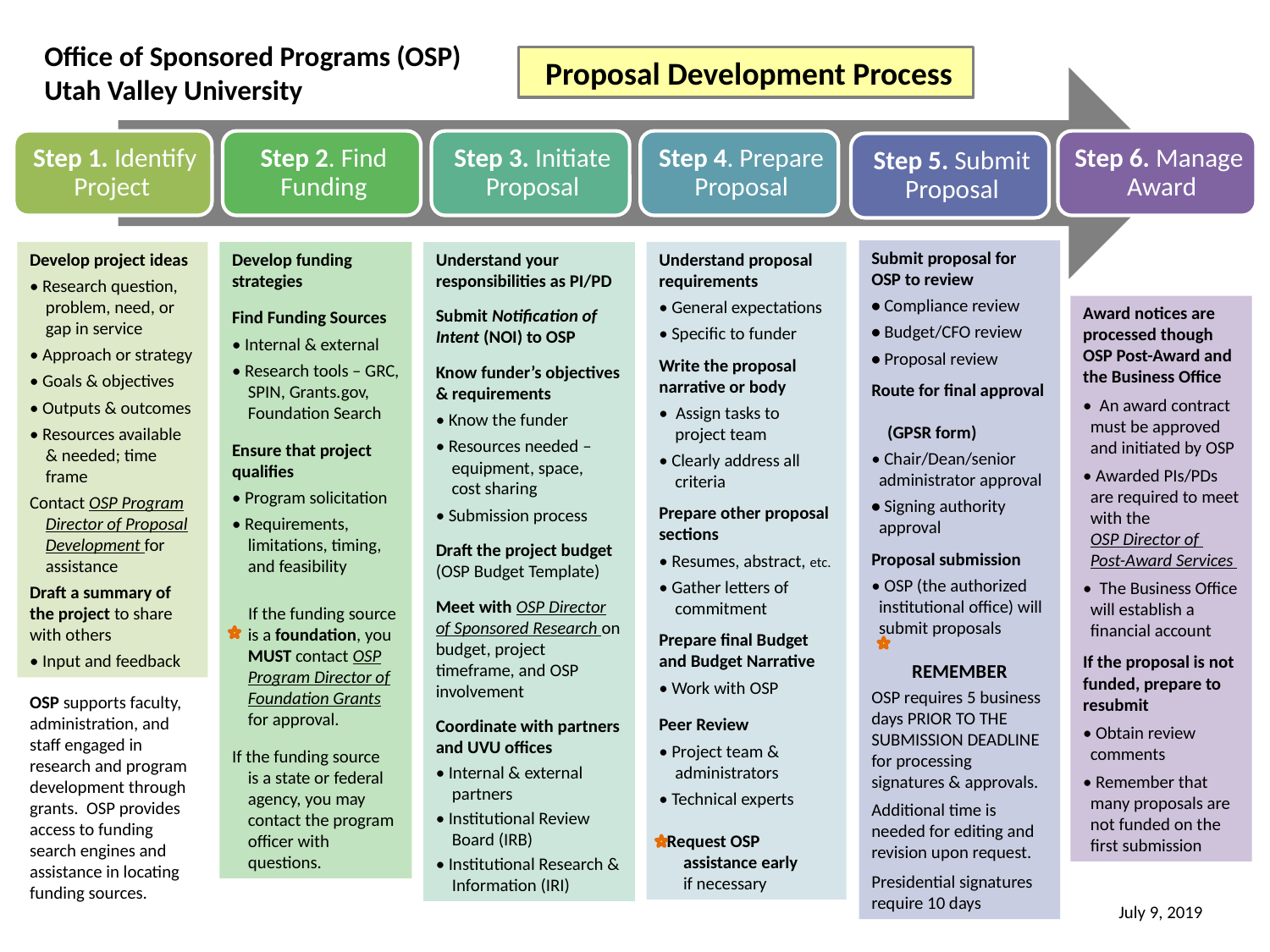

Office of Sponsored Programs (OSP) Utah Valley University
  Proposal Development Process
Step 1. Identify Project
Step 2. Find Funding
Step 3. Initiate Proposal
Step 4. Prepare Proposal
Step 5. Submit Proposal
Step 6. Manage  Award
Submit proposal for OSP to review
• Compliance review
• Budget/CFO review
• Proposal review
Route for final approval
(GPSR form)
• Chair/Dean/senior administrator approval
• Signing authority approval
Proposal submission
• OSP (the authorized institutional office) will submit proposals
REMEMBER
OSP requires 5 business days PRIOR TO THE SUBMISSION DEADLINE for processing signatures & approvals.
Additional time is needed for editing and revision upon request.
Presidential signatures require 10 days
Develop project ideas
• Research question, problem, need, or
gap in service
• Approach or strategy
• Goals & objectives
• Outputs & outcomes
• Resources available & needed; time frame
Contact OSP Program Director of Proposal Development for assistance
Draft a summary of the project to share with others
• Input and feedback
Develop funding strategies
Find Funding Sources
• Internal & external
• Research tools – GRC, SPIN, Grants.gov, Foundation Search
Ensure that project qualifies
• Program solicitation
• Requirements, limitations, timing, and feasibility
    If the funding source is a foundation, you MUST contact OSP Program Director of Foundation Grants for approval.
If the funding source
is a state or federal agency, you may contact the program officer with questions.
Understand your responsibilities as PI/PD
Submit Notification of Intent (NOI) to OSP
Know funder’s objectives & requirements
• Know the funder
• Resources needed – equipment, space,
cost sharing
• Submission process
Draft the project budget (OSP Budget Template)
Meet with OSP Director of Sponsored Research on budget, project timeframe, and OSP involvement
Coordinate with partners and UVU offices
• Internal & external partners
• Institutional Review Board (IRB)
• Institutional Research & Information (IRI)
Understand proposal requirements
• General expectations
• Specific to funder
Write the proposal narrative or body
•  Assign tasks to project team
• Clearly address all criteria
Prepare other proposal sections
• Resumes, abstract, etc.
• Gather letters of commitment
Prepare final Budget and Budget Narrative
• Work with OSP
Peer Review
• Project team & administrators
• Technical experts
Request OSP assistance early
if necessary
Award notices are processed though OSP Post-Award and the Business Office
•  An award contract must be approved and initiated by OSP
• Awarded PIs/PDs are required to meet with the
OSP Director of
Post-Award Services
•  The Business Office will establish a financial account
If the proposal is not funded, prepare to resubmit
• Obtain review comments
• Remember that many proposals are not funded on the first submission

OSP supports faculty, administration, and staff engaged in research and program development through grants.  OSP provides access to funding search engines and assistance in locating funding sources.

July 9, 2019